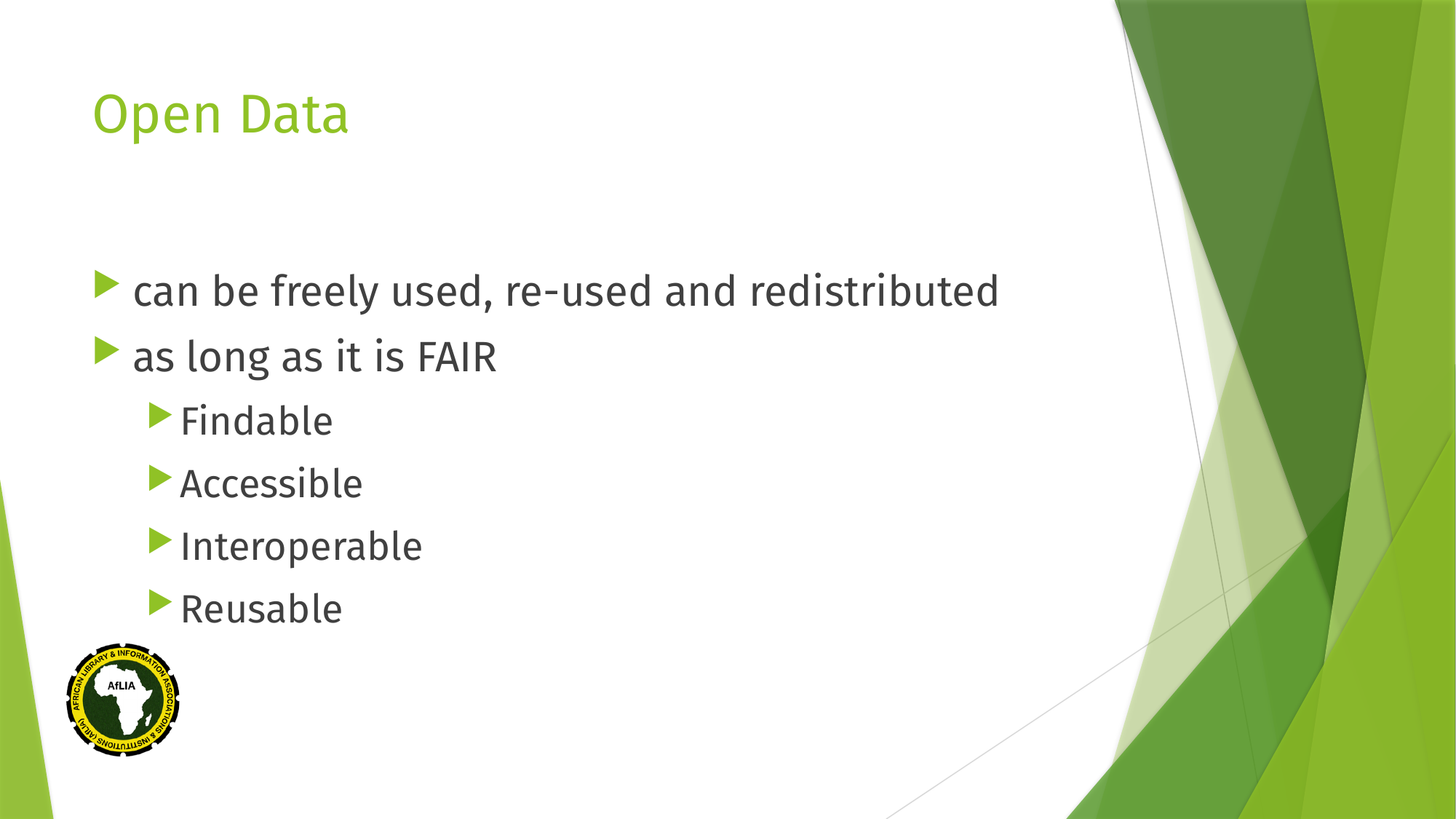

# Open Data
can be freely used, re-used and redistributed
as long as it is FAIR
Findable
Accessible
Interoperable
Reusable